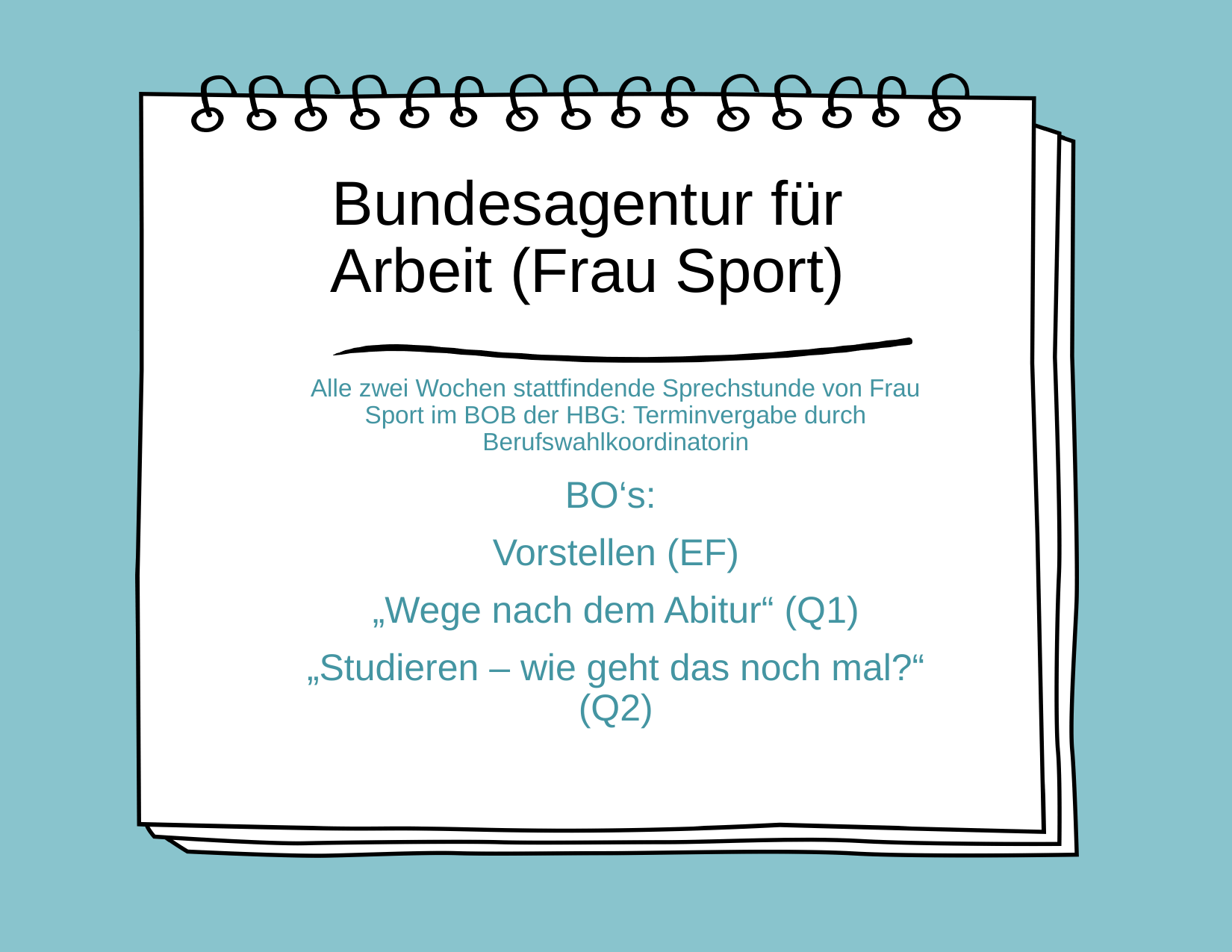

# Bundesagentur für Arbeit (Frau Sport)
Alle zwei Wochen stattfindende Sprechstunde von Frau Sport im BOB der HBG: Terminvergabe durch Berufswahlkoordinatorin
BO‘s:
Vorstellen (EF)
„Wege nach dem Abitur“ (Q1)
„Studieren – wie geht das noch mal?“ (Q2)